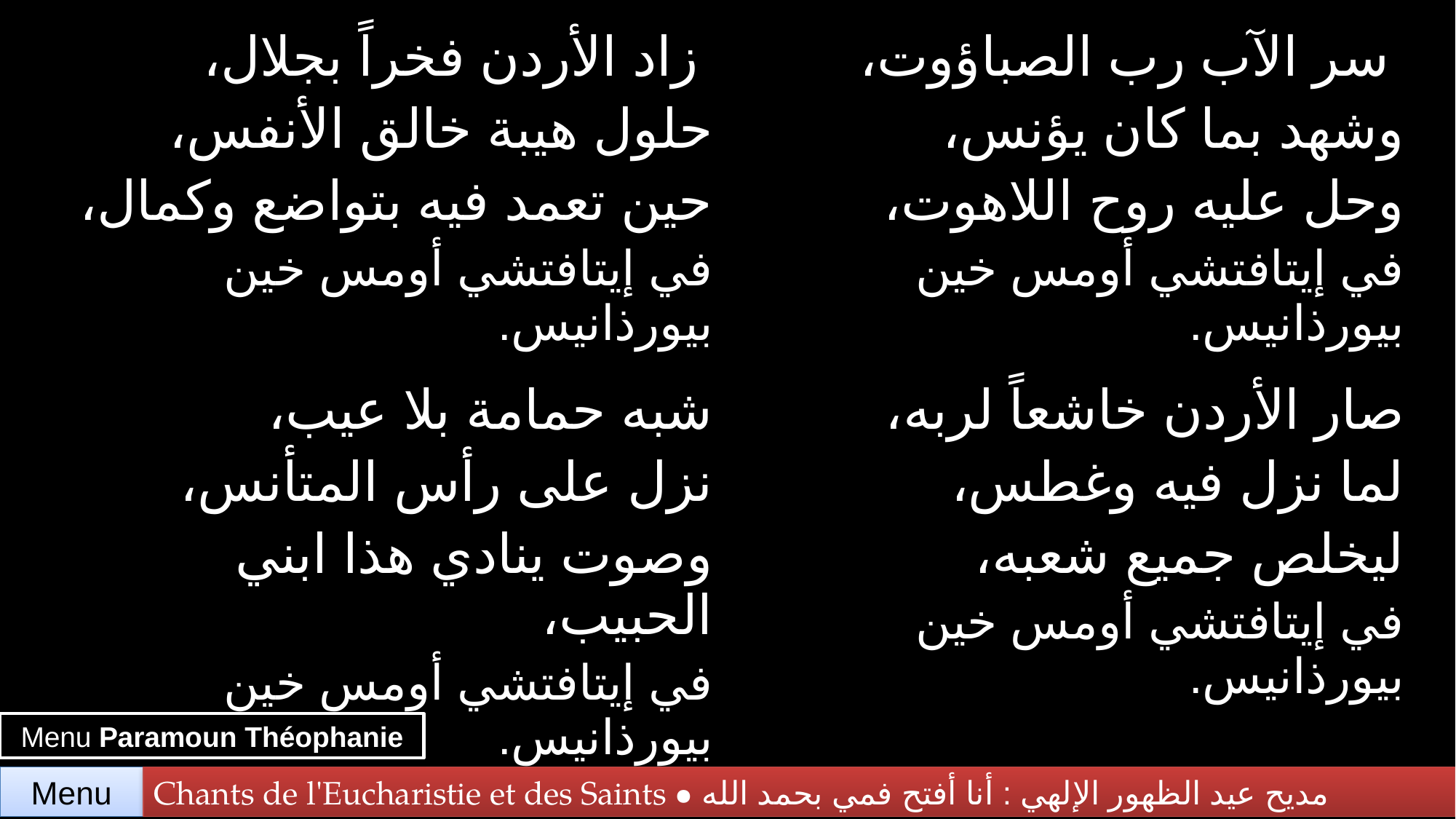

| زاد الأردن فخراً بجلال، حلول هيبة خالق الأنفس، حين تعمد فيه بتواضع وكمال، في إيتافتشي أومس خين بيورذانيس. | سر الآب رب الصباؤوت، وشهد بما كان يؤنس، وحل عليه روح اللاهوت، في إيتافتشي أومس خين بيورذانيس. |
| --- | --- |
| شبه حمامة بلا عيب، نزل على رأس المتأنس، وصوت ينادي هذا ابني الحبيب، في إيتافتشي أومس خين بيورذانيس. | صار الأردن خاشعاً لربه، لما نزل فيه وغطس، ليخلص جميع شعبه، في إيتافتشي أومس خين بيورذانيس. |
Menu Paramoun Théophanie
Chants de l'Eucharistie et des Saints • مديح عيد الظهور الإلهي : أنا أفتح فمي بحمد الله
Menu